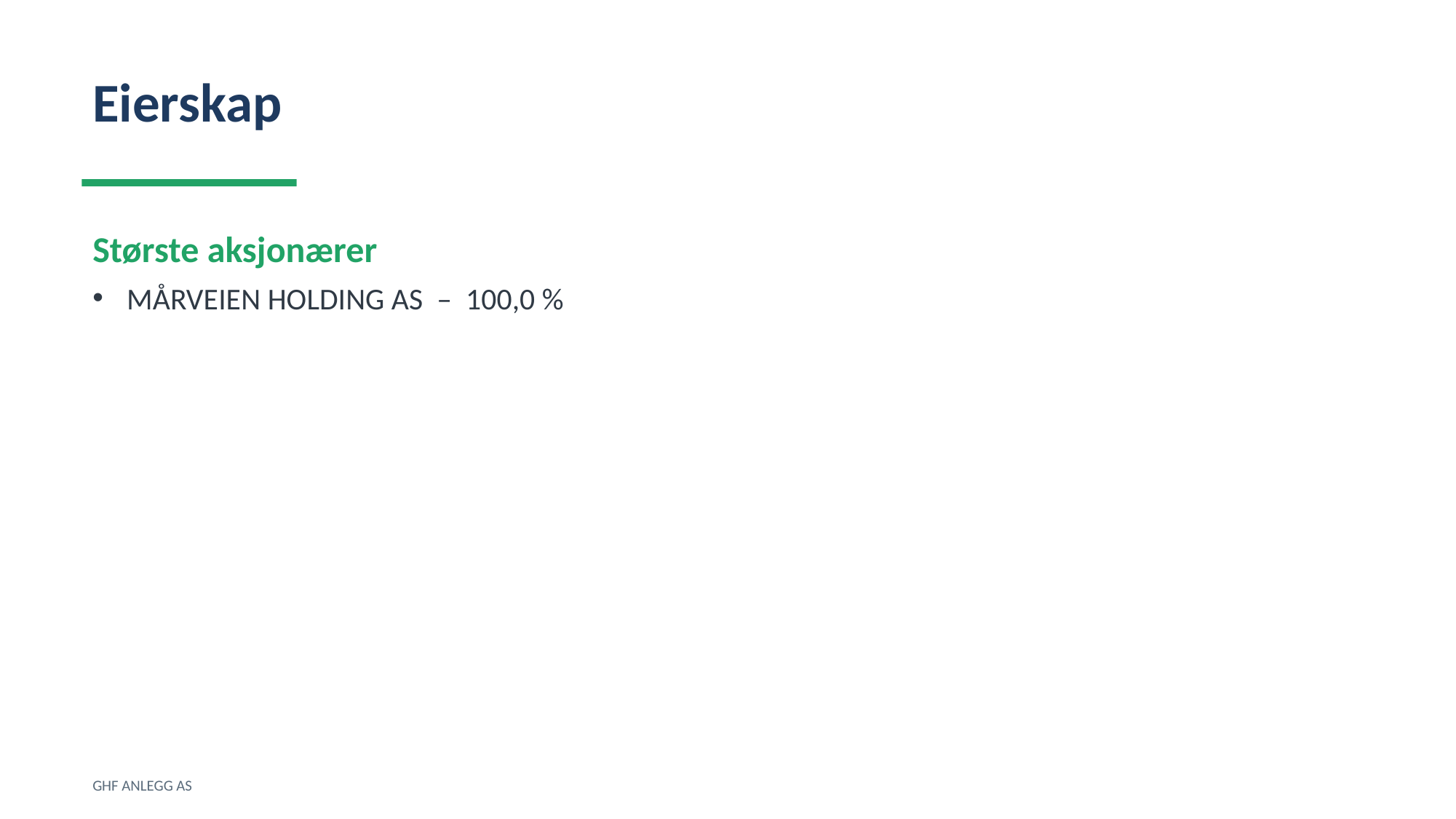

Eierskap

Største aksjonærer
MÅRVEIEN HOLDING AS  –  100,0 %
GHF ANLEGG AS